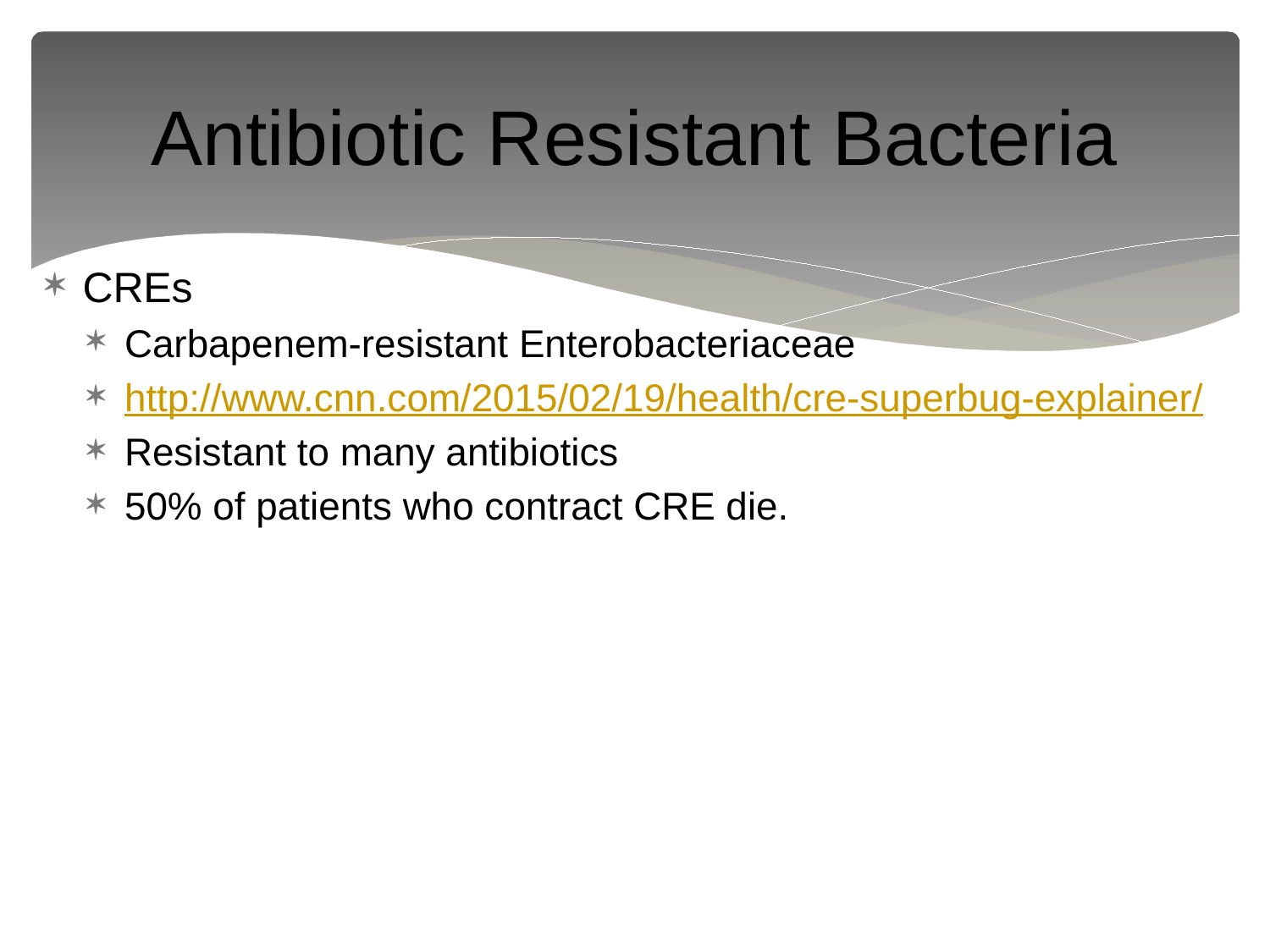

# Antibiotic Resistant Bacteria
CREs
Carbapenem-resistant Enterobacteriaceae
http://www.cnn.com/2015/02/19/health/cre-superbug-explainer/
Resistant to many antibiotics
50% of patients who contract CRE die.